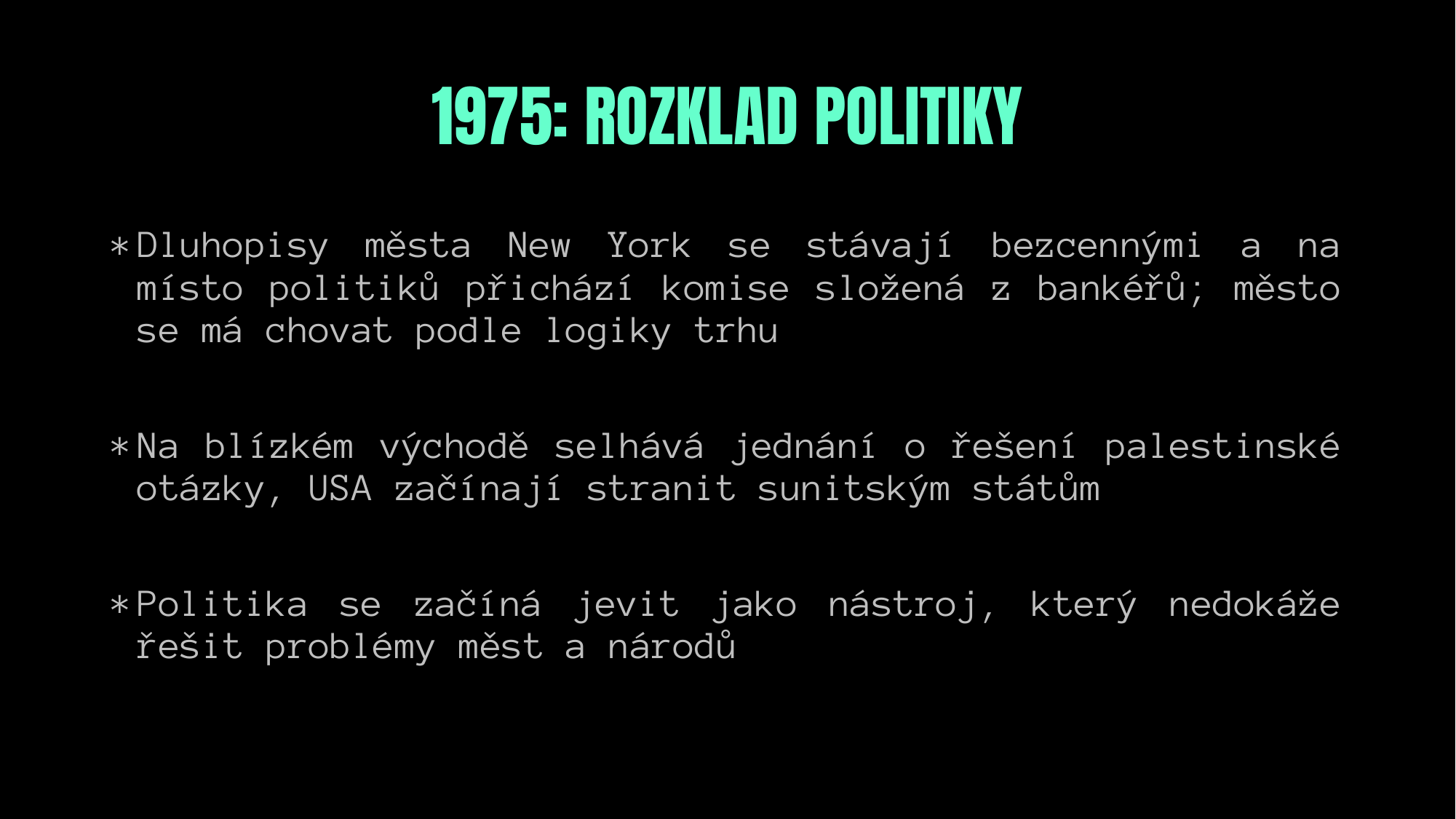

# 1975: ROZKLAD POLITIKY
Dluhopisy města New York se stávají bezcennými a na místo politiků přichází komise složená z bankéřů; město se má chovat podle logiky trhu

Na blízkém východě selhává jednání o řešení palestinské otázky, USA začínají stranit sunitským státům

Politika se začíná jevit jako nástroj, který nedokáže řešit problémy měst a národů